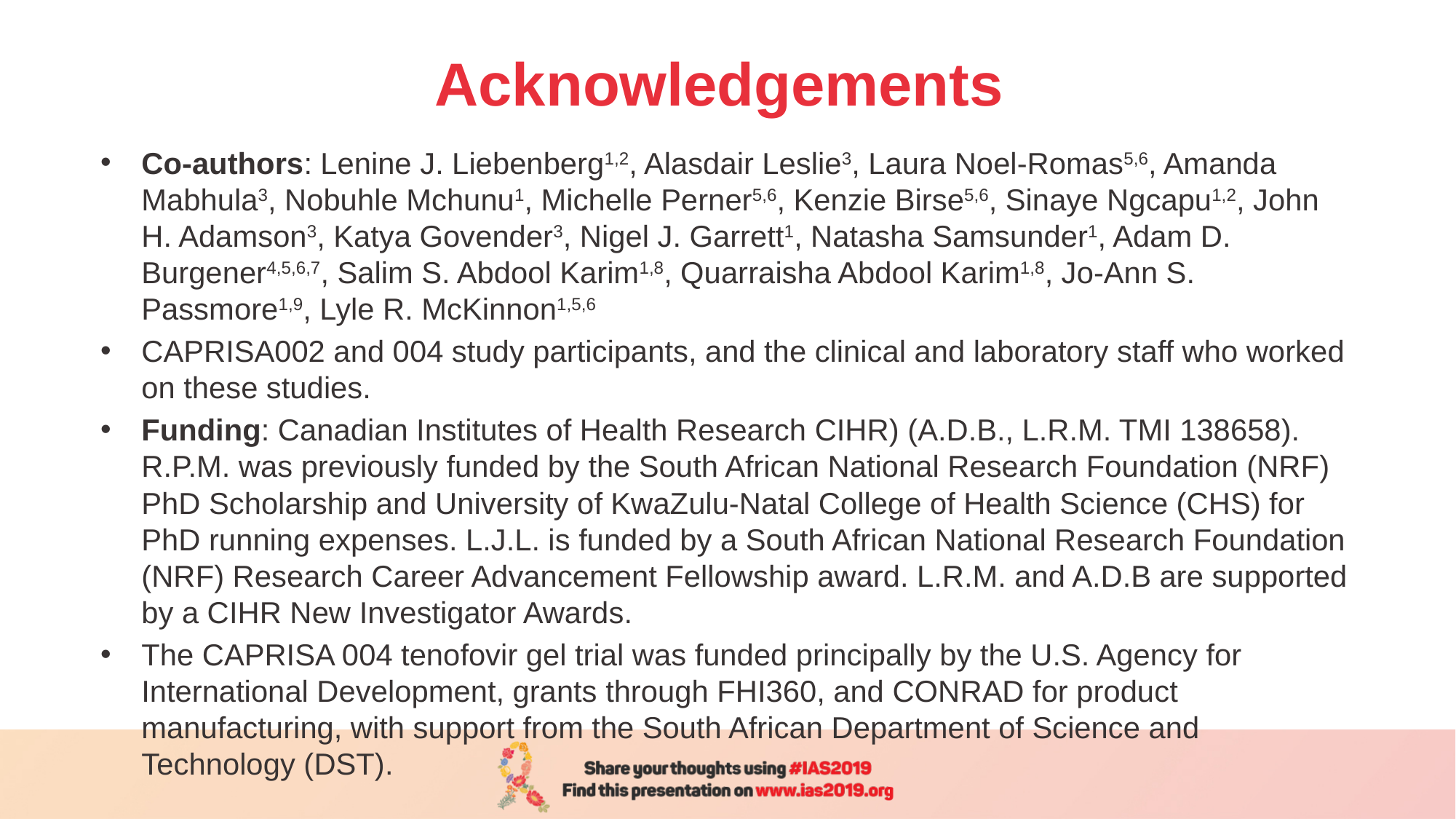

# Acknowledgements
Co-authors: Lenine J. Liebenberg1,2, Alasdair Leslie3, Laura Noel-Romas5,6, Amanda Mabhula3, Nobuhle Mchunu1, Michelle Perner5,6, Kenzie Birse5,6, Sinaye Ngcapu1,2, John H. Adamson3, Katya Govender3, Nigel J. Garrett1, Natasha Samsunder1, Adam D. Burgener4,5,6,7, Salim S. Abdool Karim1,8, Quarraisha Abdool Karim1,8, Jo-Ann S. Passmore1,9, Lyle R. McKinnon1,5,6
CAPRISA002 and 004 study participants, and the clinical and laboratory staff who worked on these studies.
Funding: Canadian Institutes of Health Research CIHR) (A.D.B., L.R.M. TMI 138658). R.P.M. was previously funded by the South African National Research Foundation (NRF) PhD Scholarship and University of KwaZulu-Natal College of Health Science (CHS) for PhD running expenses. L.J.L. is funded by a South African National Research Foundation (NRF) Research Career Advancement Fellowship award. L.R.M. and A.D.B are supported by a CIHR New Investigator Awards.
The CAPRISA 004 tenofovir gel trial was funded principally by the U.S. Agency for International Development, grants through FHI360, and CONRAD for product manufacturing, with support from the South African Department of Science and Technology (DST).